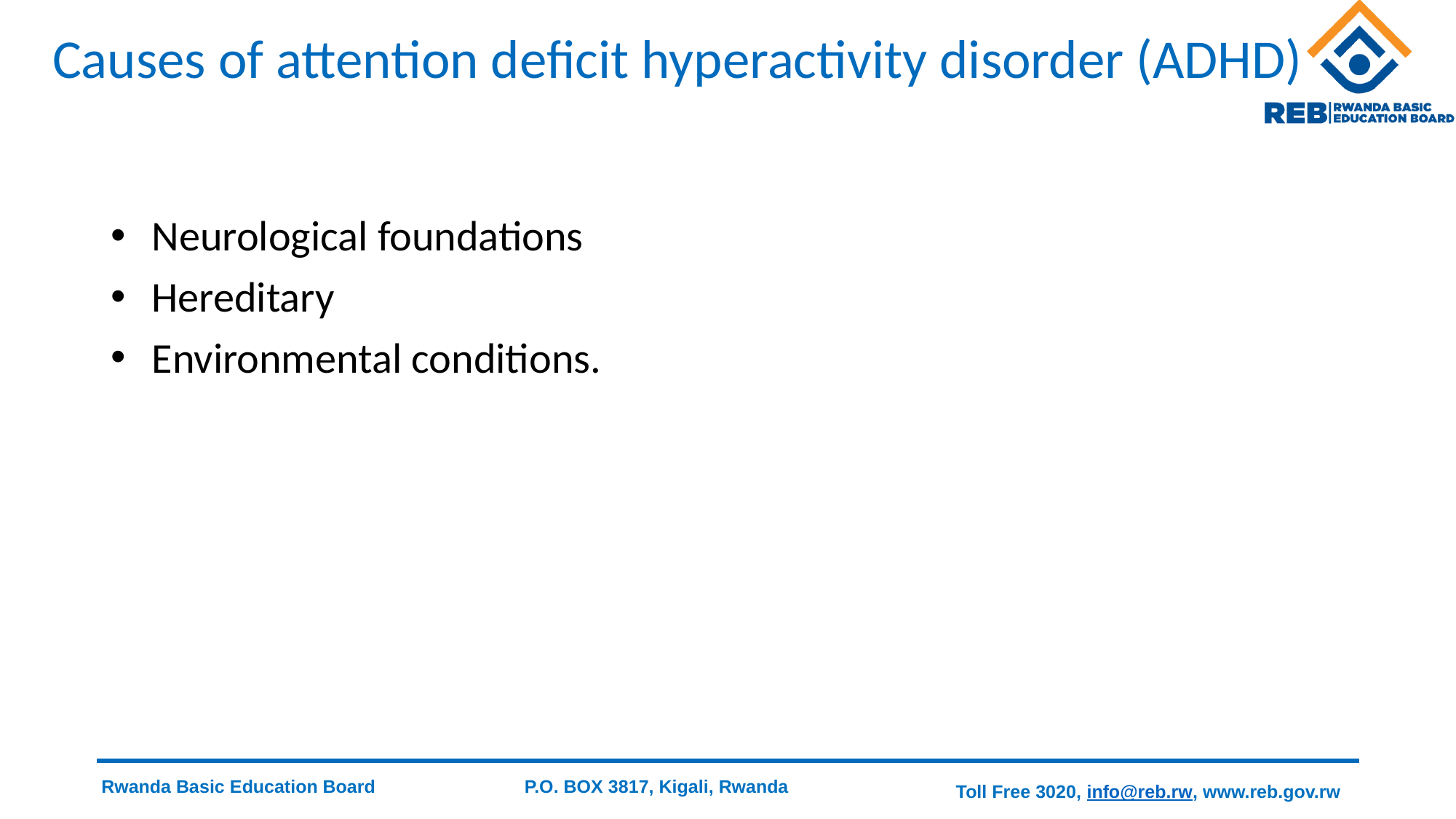

# Causes of attention deficit hyperactivity disorder (ADHD)
Neurological foundations
Hereditary
Environmental conditions.